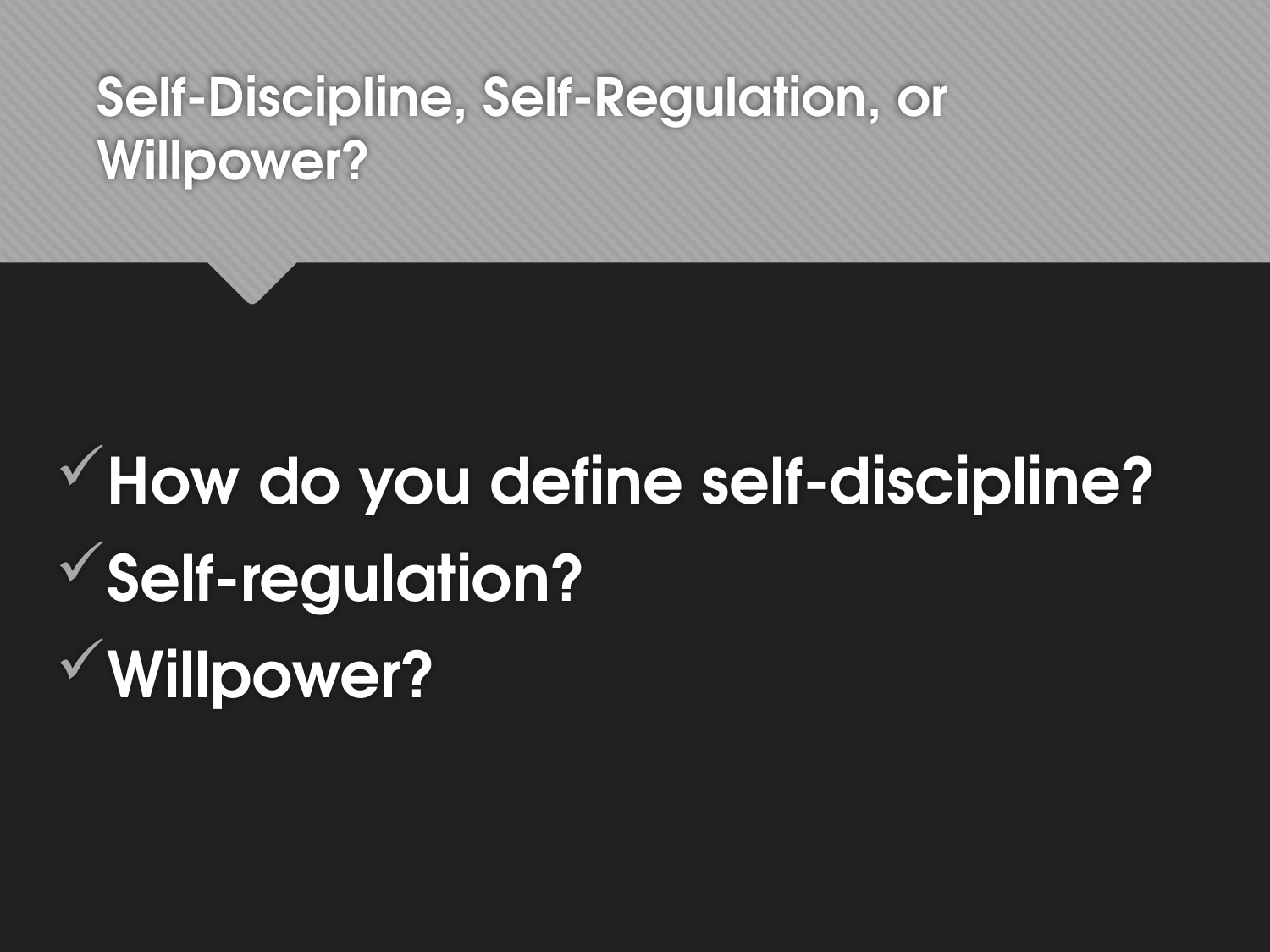

# Self-Discipline, Self-Regulation, or Willpower?
How do you define self-discipline?
Self-regulation?
Willpower?